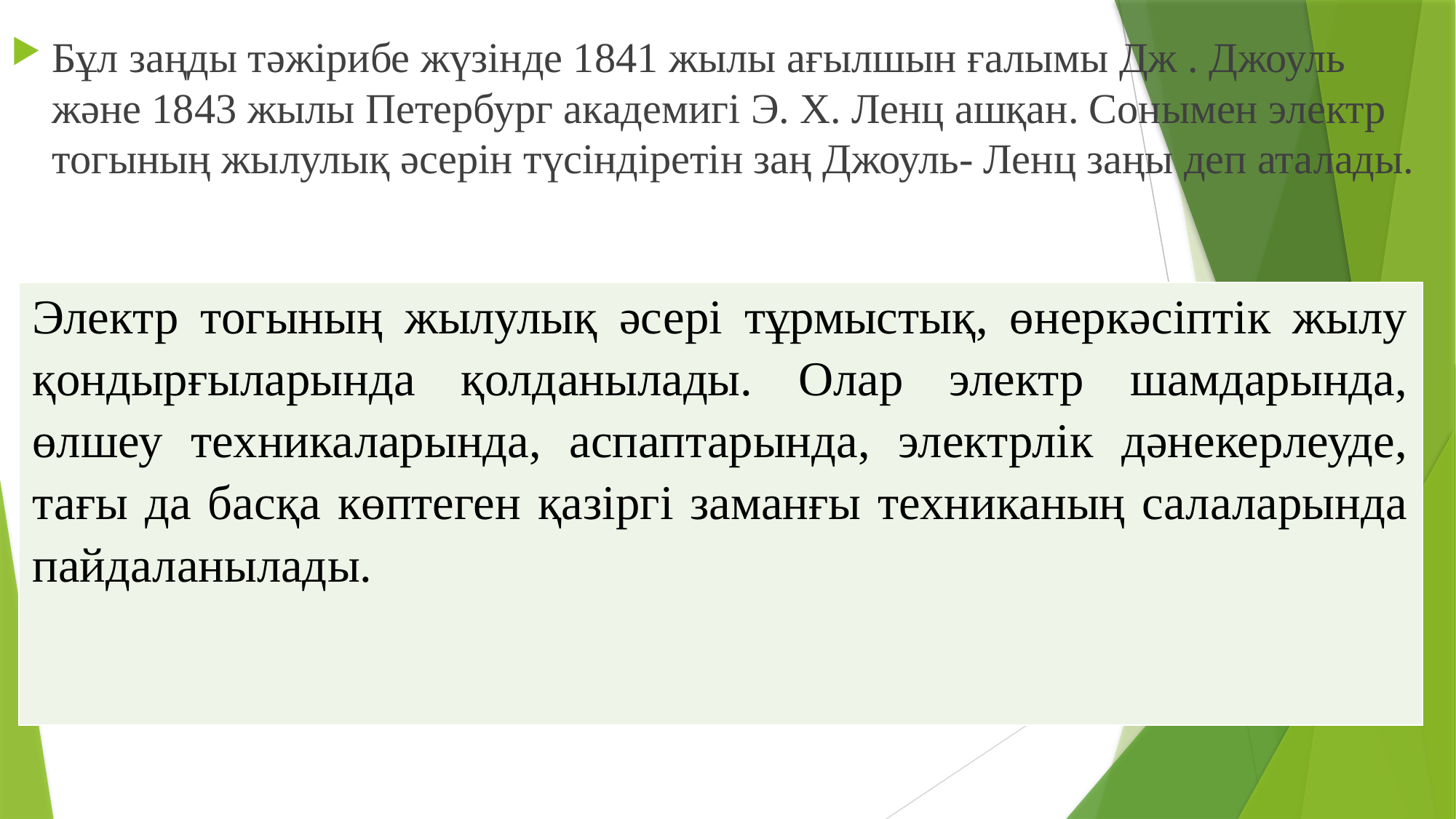

Бұл заңды тәжірибе жүзінде 1841 жылы ағылшын ғалымы Дж . Джоуль және 1843 жылы Петербург академигі Э. Х. Ленц ашқан. Сонымен электр тогының жылулық әсерін түсіндіретін заң Джоуль- Ленц заңы деп аталады.
| Электр тогының жылулық әсері тұрмыстық, өнеркәсіптік жылу қондырғыларында қолданылады. Олар электр шамдарында, өлшеу техникаларында, аспаптарында, электрлік дәнекерлеуде, тағы да басқа көптеген қазіргі заманғы техниканың салаларында пайдаланылады. |
| --- |